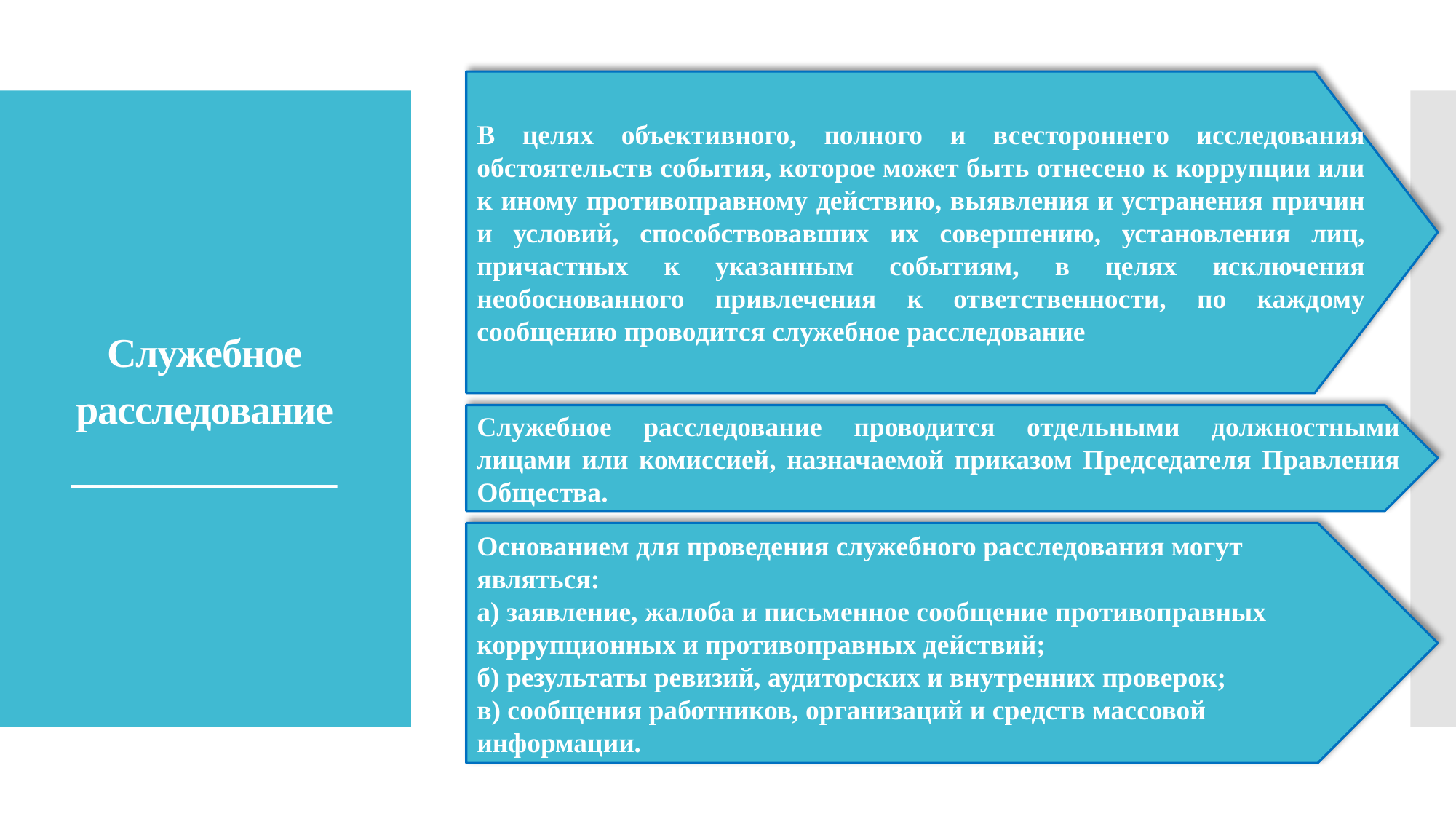

В целях объективного, полного и всестороннего исследования обстоятельств события, которое может быть отнесено к коррупции или к иному противоправному действию, выявления и устранения причин и условий, способствовавших их совершению, установления лиц, причастных к указанным событиям, в целях исключения необоснованного привлечения к ответственности, по каждому сообщению проводится служебное расследование

# Служебное расследование _____________
Служебное расследование проводится отдельными должностными лицами или комиссией, назначаемой приказом Председателя Правления Общества.
Основанием для проведения служебного расследования могут являться:
а) заявление, жалоба и письменное сообщение противоправных коррупционных и противоправных действий;
б) результаты ревизий, аудиторских и внутренних проверок;
в) сообщения работников, организаций и средств массовой информации.